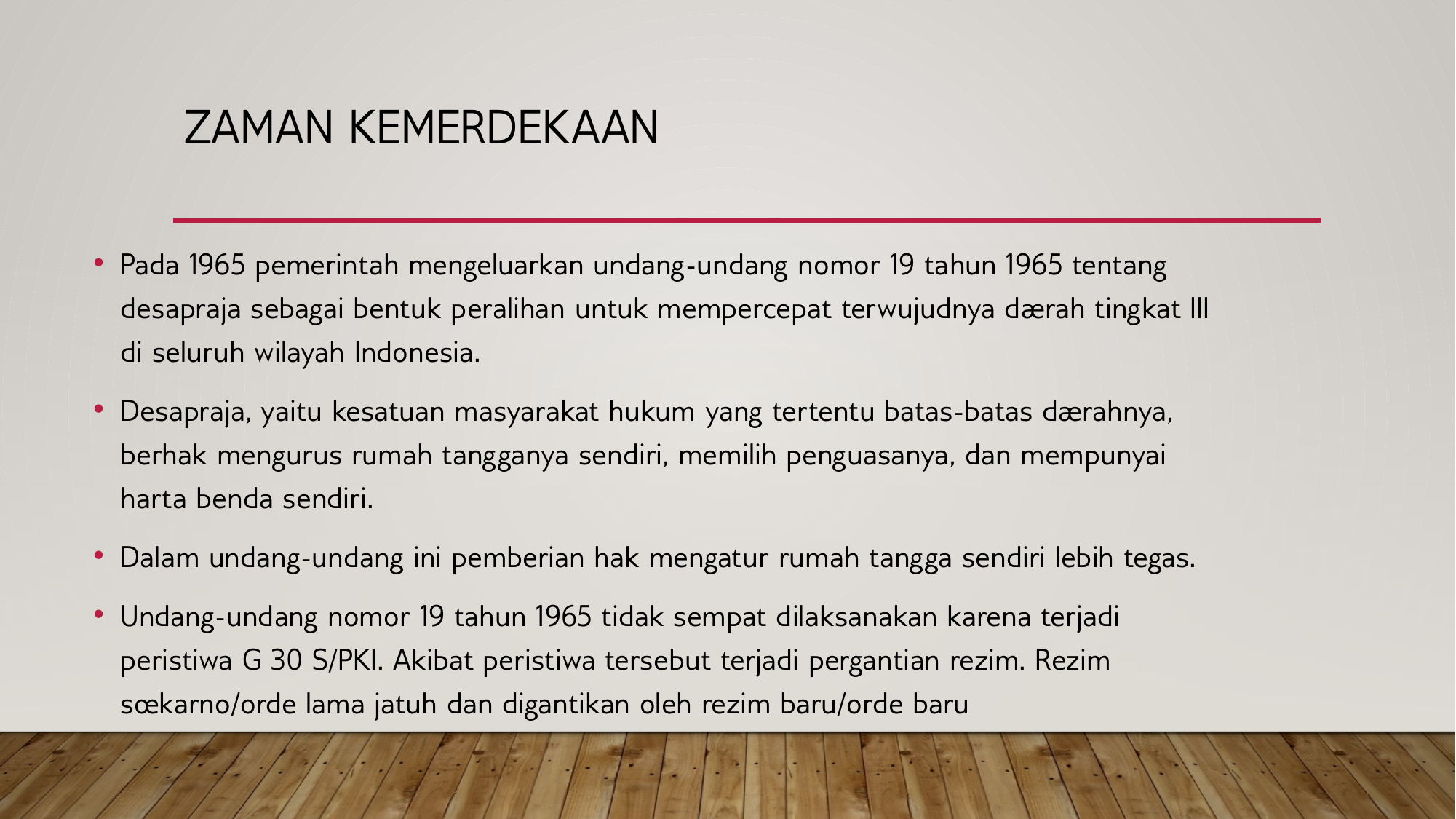

# ZAMAN KEMERDEKAAN
Pada 1965 pemerintah mengeluarkan undang-undang nomor 19 tahun 1965 tentang desapraja sebagai bentuk peralihan untuk mempercepat terwujudnya daerah tingkat III di seluruh wilayah Indonesia.
Desapraja, yaitu kesatuan masyarakat hukum yang tertentu batas-batas daerahnya, berhak mengurus rumah tangganya sendiri, memilih penguasanya, dan mempunyai harta benda sendiri.
Dalam undang-undang ini pemberian hak mengatur rumah tangga sendiri lebih tegas.
Undang-undang nomor 19 tahun 1965 tidak sempat dilaksanakan karena terjadi peristiwa G 30 S/PKI. Akibat peristiwa tersebut terjadi pergantian rezim. Rezim soekarno/orde lama jatuh dan digantikan oleh rezim baru/orde baru